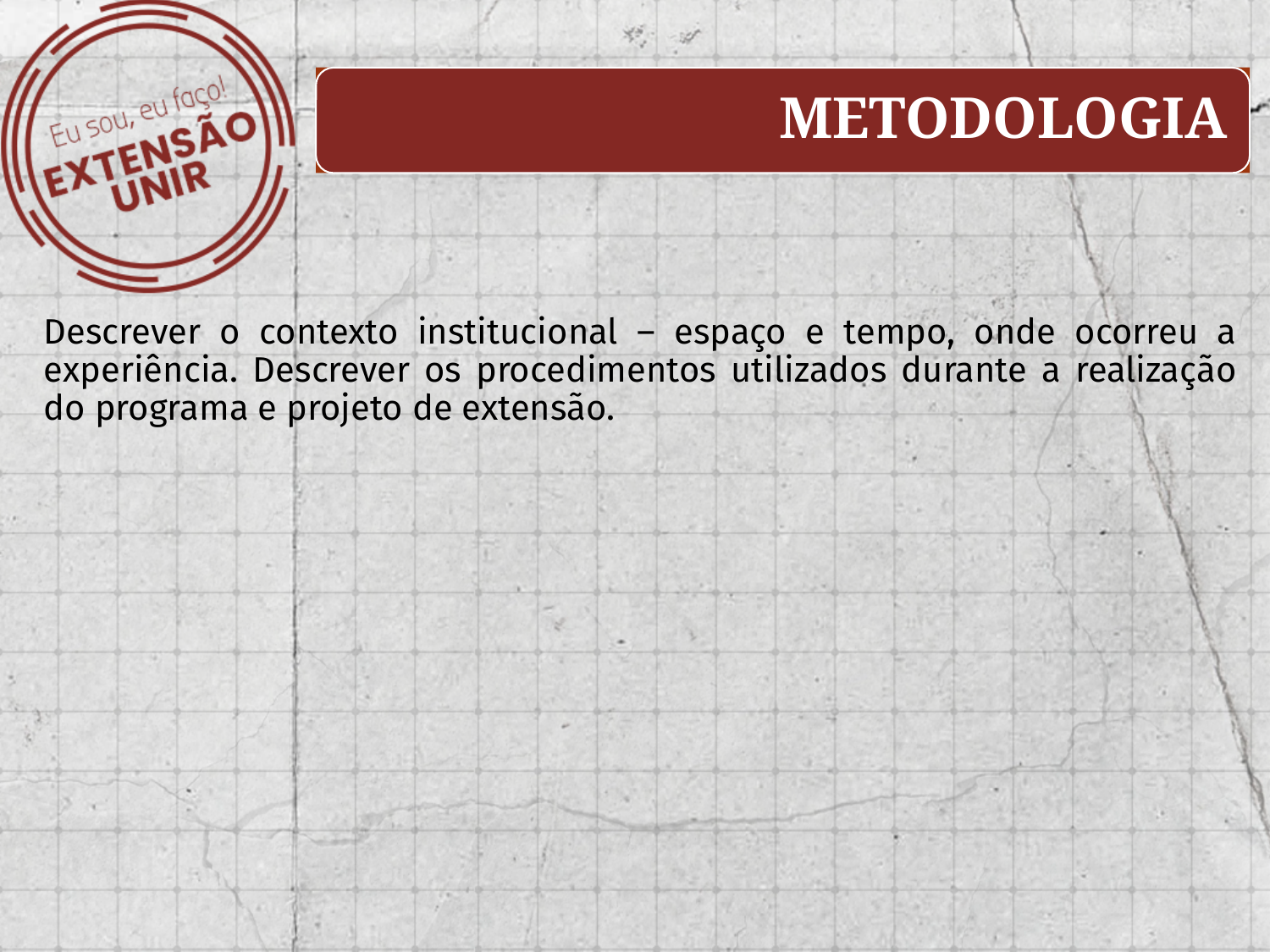

METODOLOGIA
Descrever o contexto institucional – espaço e tempo, onde ocorreu a experiência. Descrever os procedimentos utilizados durante a realização do programa e projeto de extensão.